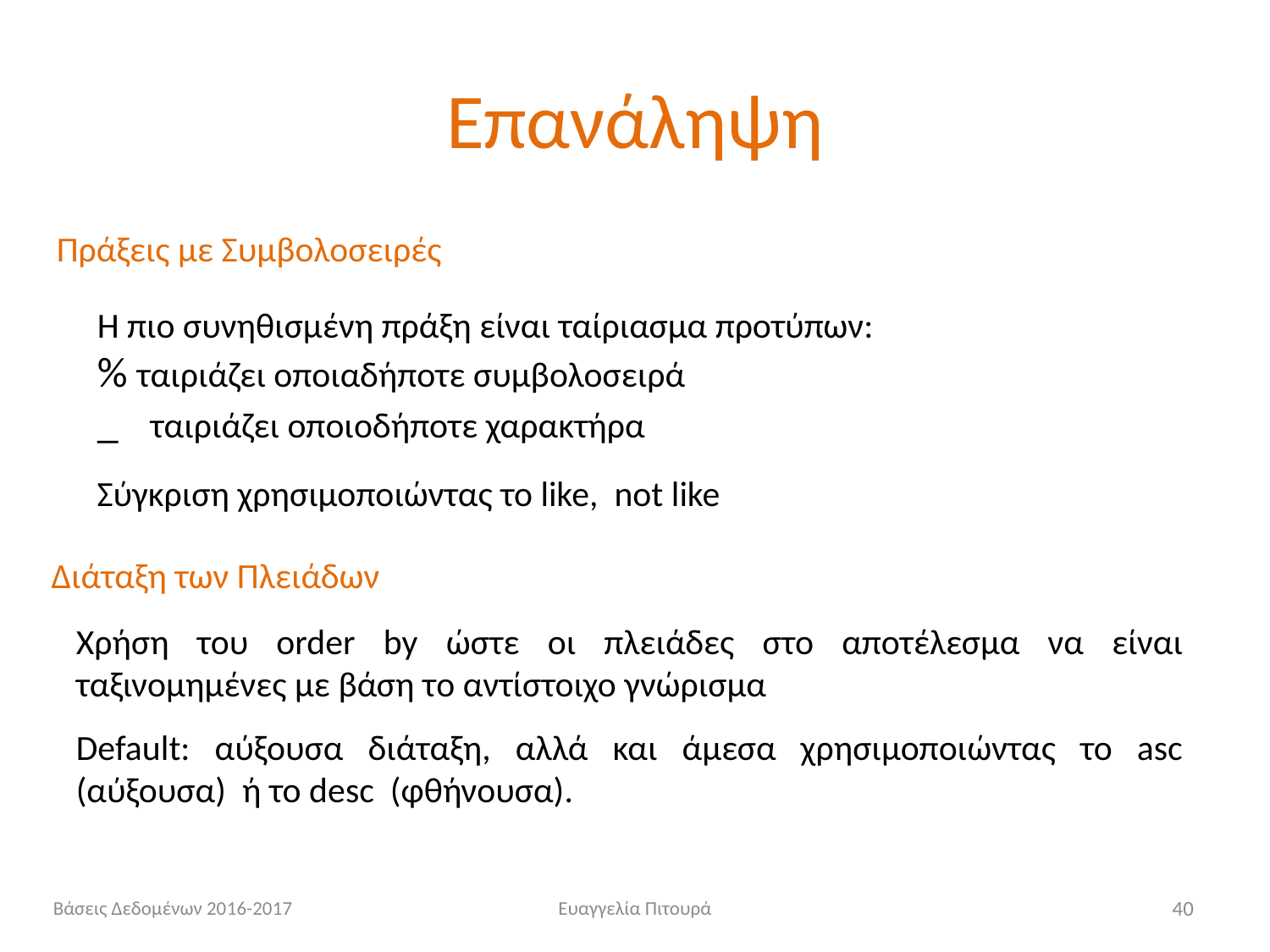

# Επανάληψη
Πράξεις με Συμβολοσειρές
Η πιο συνηθισμένη πράξη είναι ταίριασμα προτύπων:
% ταιριάζει οποιαδήποτε συμβολοσειρά
_    ταιριάζει οποιοδήποτε χαρακτήρα
Σύγκριση χρησιμοποιώντας το like,  not like
Διάταξη των Πλειάδων
Χρήση του order by ώστε οι πλειάδες στο αποτέλεσμα να είναι ταξινομημένες με βάση τo αντίστοιχο γνώρισμα
Default: αύξουσα διάταξη, αλλά και άμεσα χρησιμοποιώντας το asc (αύξουσα)  ή το desc  (φθήνουσα).
Βάσεις Δεδομένων 2016-2017
Ευαγγελία Πιτουρά
40